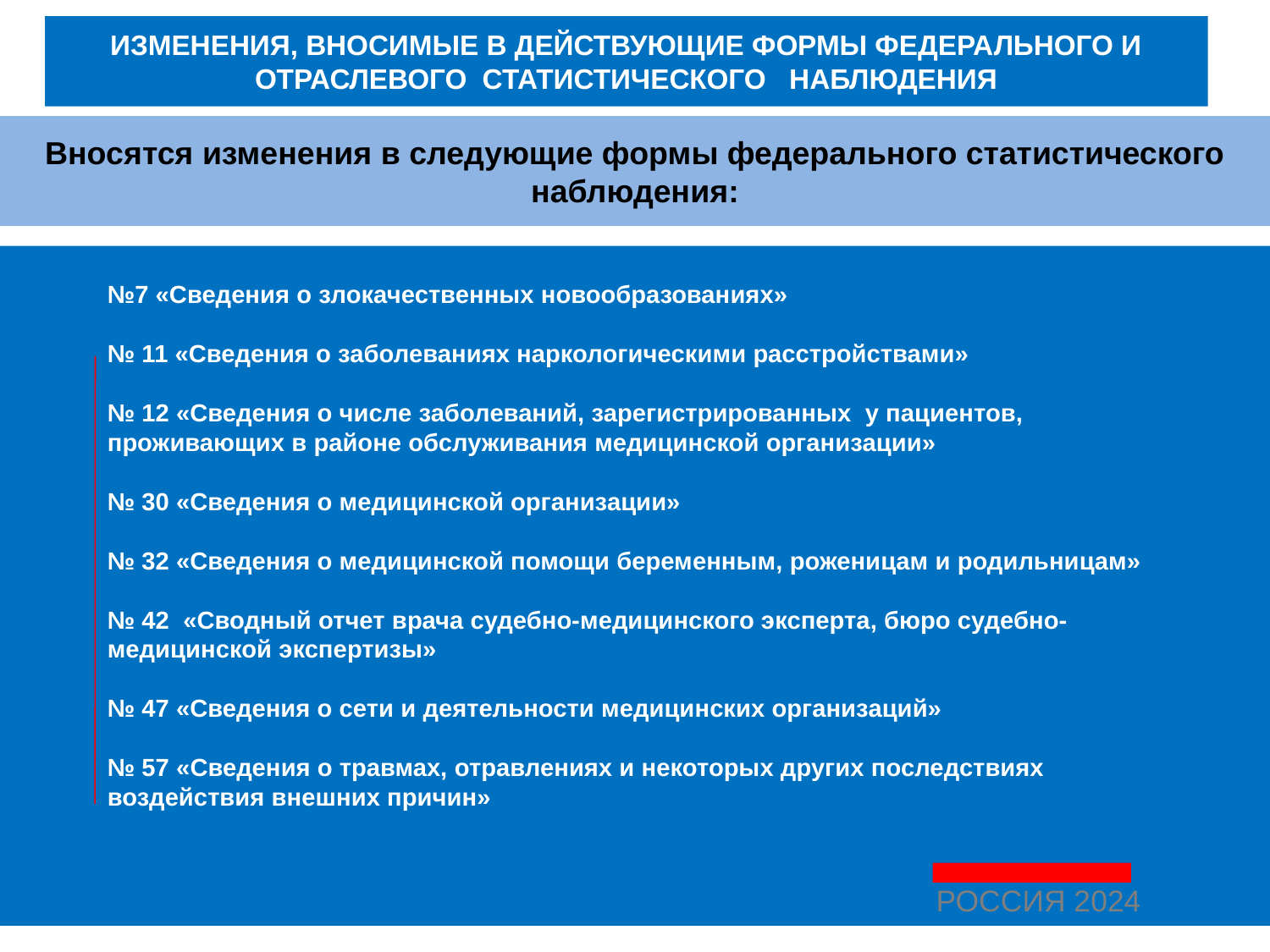

ИЗМЕНЕНИЯ, ВНОСИМЫЕ В ДЕЙСТВУЮЩИЕ ФОРМЫ ФЕДЕРАЛЬНОГО И ОТРАСЛЕВОГО  СТАТИСТИЧЕСКОГО   НАБЛЮДЕНИЯ
Вносятся изменения в следующие формы федерального статистического наблюдения:

№7 «Сведения о злокачественных новообразованиях»

№ 11 «Сведения о заболеваниях наркологическими расстройствами»

№ 12 «Сведения о числе заболеваний, зарегистрированных  у пациентов, проживающих в районе обслуживания медицинской организации»

№ 30 «Сведения о медицинской организации»

№ 32 «Сведения о медицинской помощи беременным, роженицам и родильницам»

№ 42  «Сводный отчет врача судебно-медицинского эксперта, бюро судебно-медицинской экспертизы»

№ 47 «Сведения о сети и деятельности медицинских организаций»

№ 57 «Сведения о травмах, отравлениях и некоторых других последствиях воздействия внешних причин»

РОССИЯ 2024